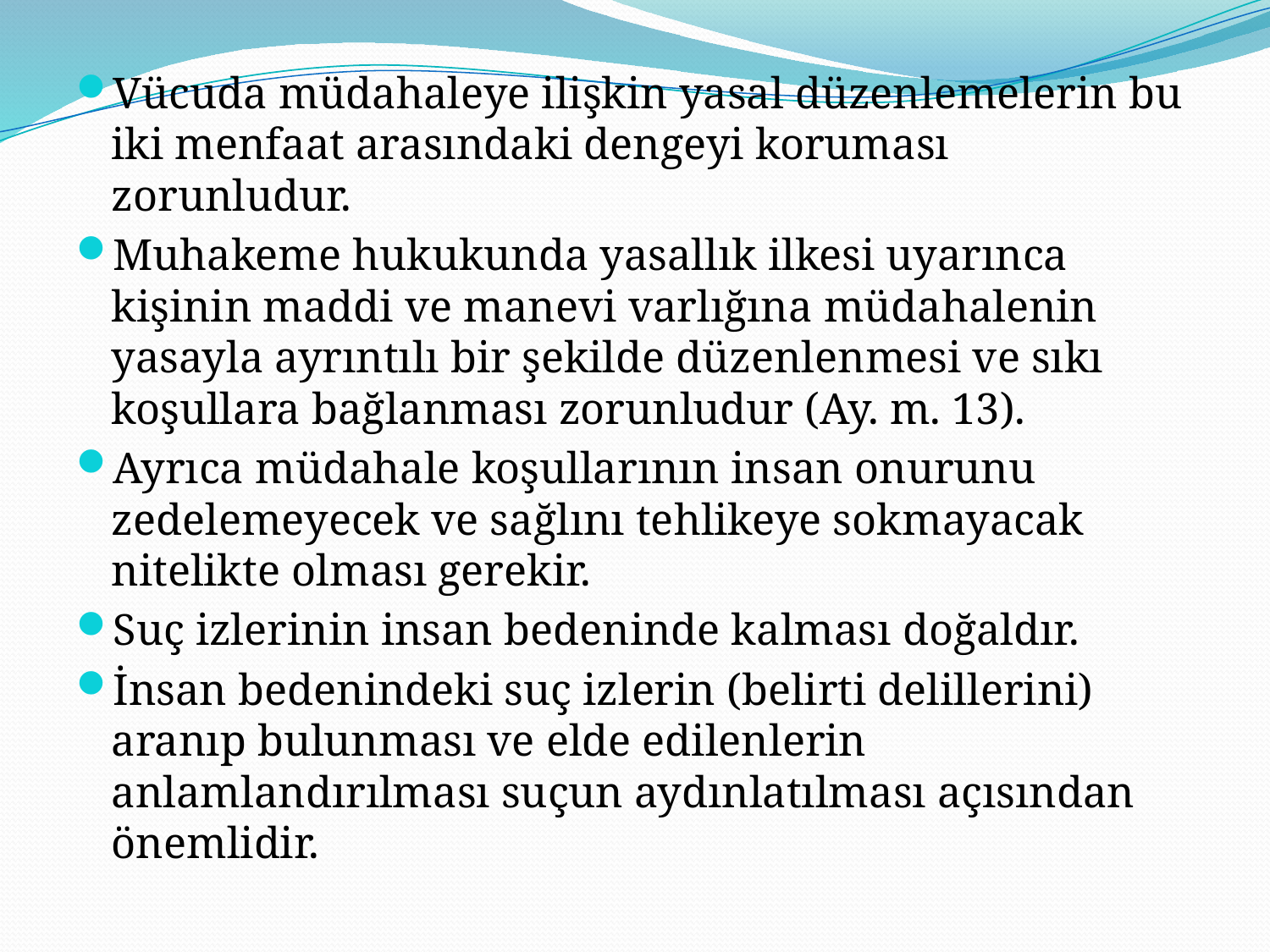

Vücuda müdahaleye ilişkin yasal düzenlemelerin bu iki menfaat arasındaki dengeyi koruması zorunludur.
Muhakeme hukukunda yasallık ilkesi uyarınca kişinin maddi ve manevi varlığına müdahalenin yasayla ayrıntılı bir şekilde düzenlenmesi ve sıkı koşullara bağlanması zorunludur (Ay. m. 13).
Ayrıca müdahale koşullarının insan onurunu zedelemeyecek ve sağlını tehlikeye sokmayacak nitelikte olması gerekir.
Suç izlerinin insan bedeninde kalması doğaldır.
İnsan bedenindeki suç izlerin (belirti delillerini) aranıp bulunması ve elde edilenlerin anlamlandırılması suçun aydınlatılması açısından önemlidir.